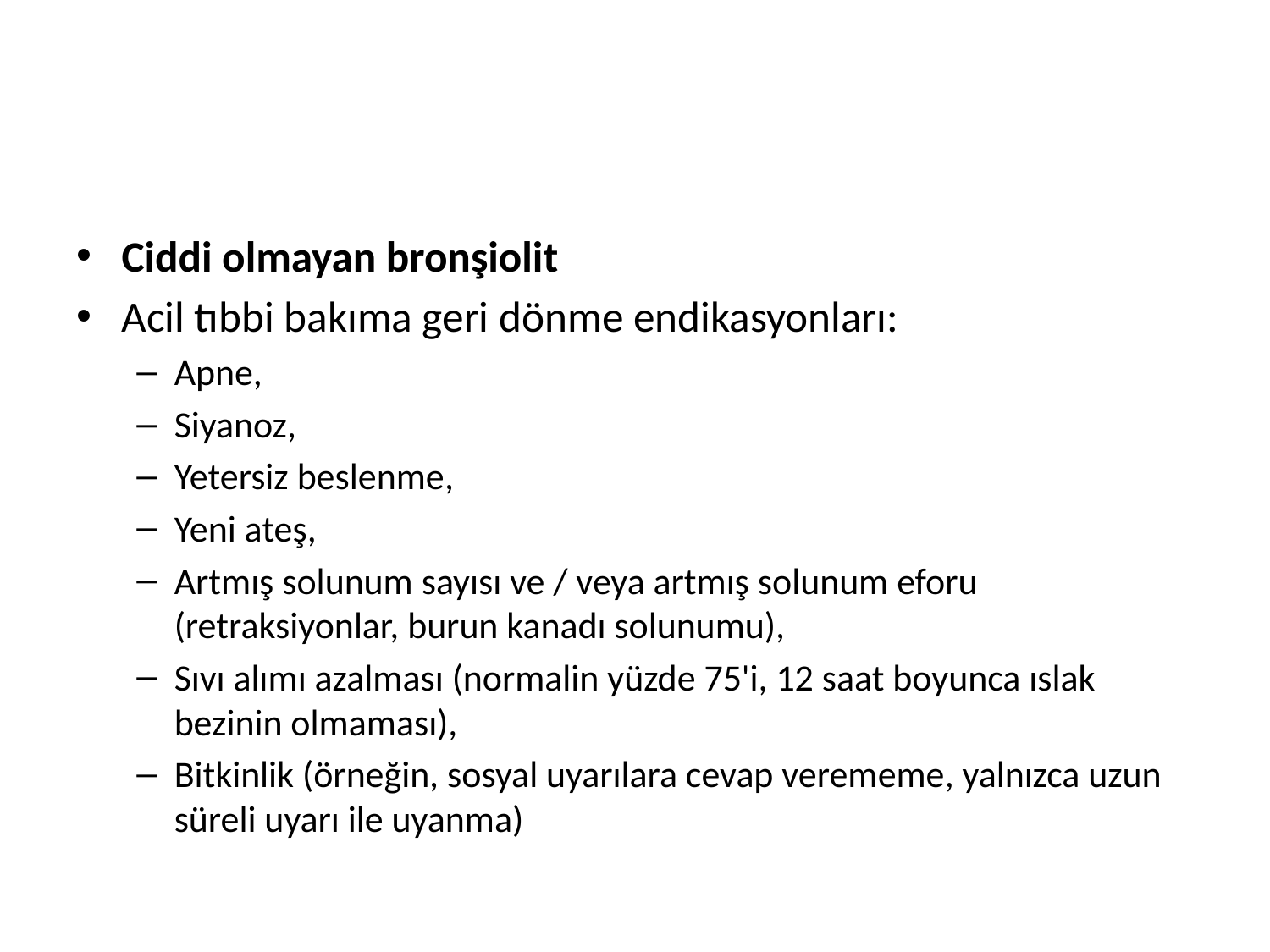

#
Ciddi olmayan bronşiolit
Acil tıbbi bakıma geri dönme endikasyonları:
Apne,
Siyanoz,
Yetersiz beslenme,
Yeni ateş,
Artmış solunum sayısı ve / veya artmış solunum eforu (retraksiyonlar, burun kanadı solunumu),
Sıvı alımı azalması (normalin yüzde 75'i, 12 saat boyunca ıslak bezinin olmaması),
Bitkinlik (örneğin, sosyal uyarılara cevap verememe, yalnızca uzun süreli uyarı ile uyanma)